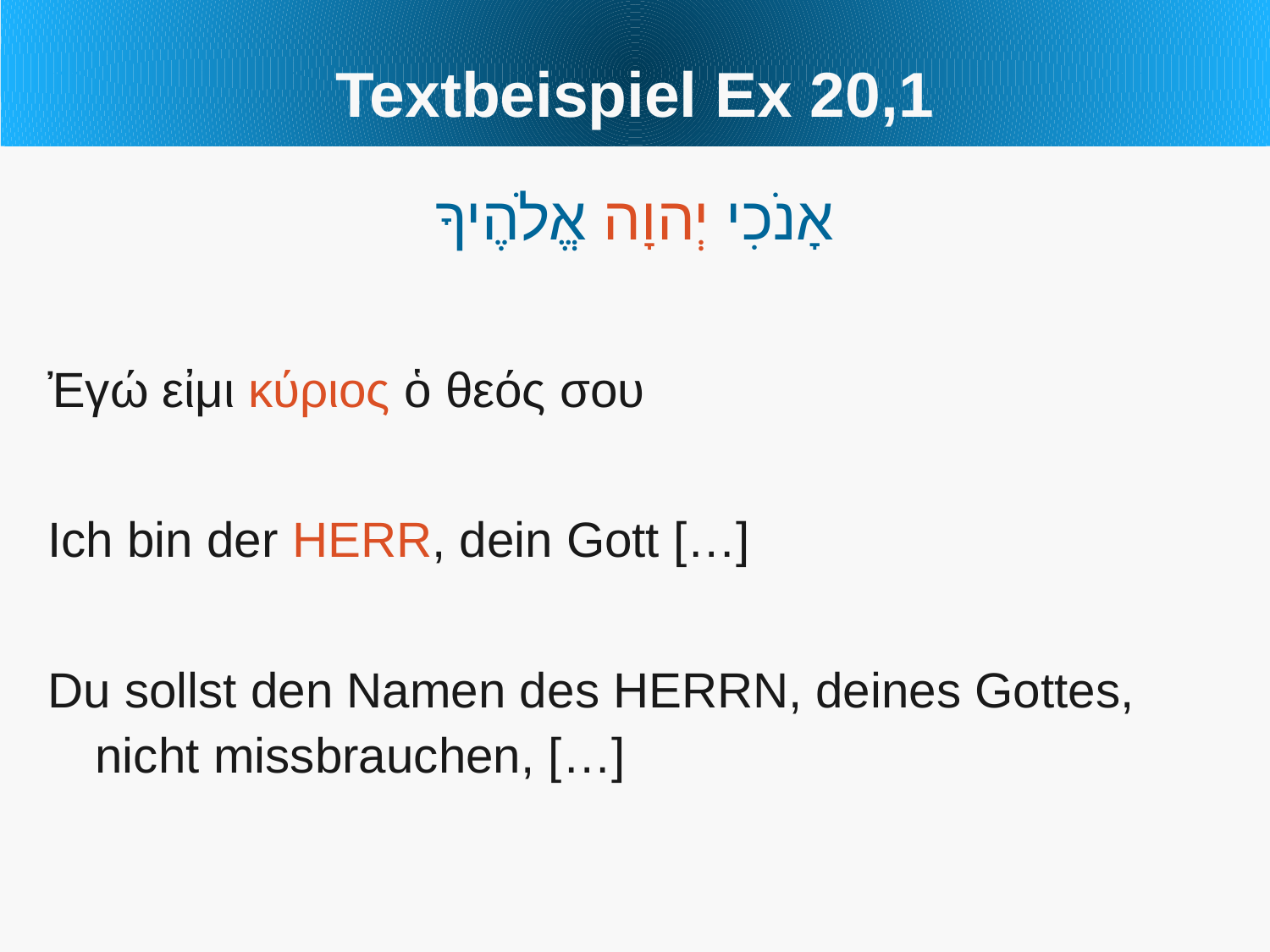

Textbeispiel Ex 20,1
אָנֹכִי יְהוָה אֱלֹהֶיךָ

Ἐγώ εἰμι κύριος ὁ θεός σου

Ich bin der HERR, dein Gott […]

Du sollst den Namen des HERRN, deines Gottes,
nicht missbrauchen, […]